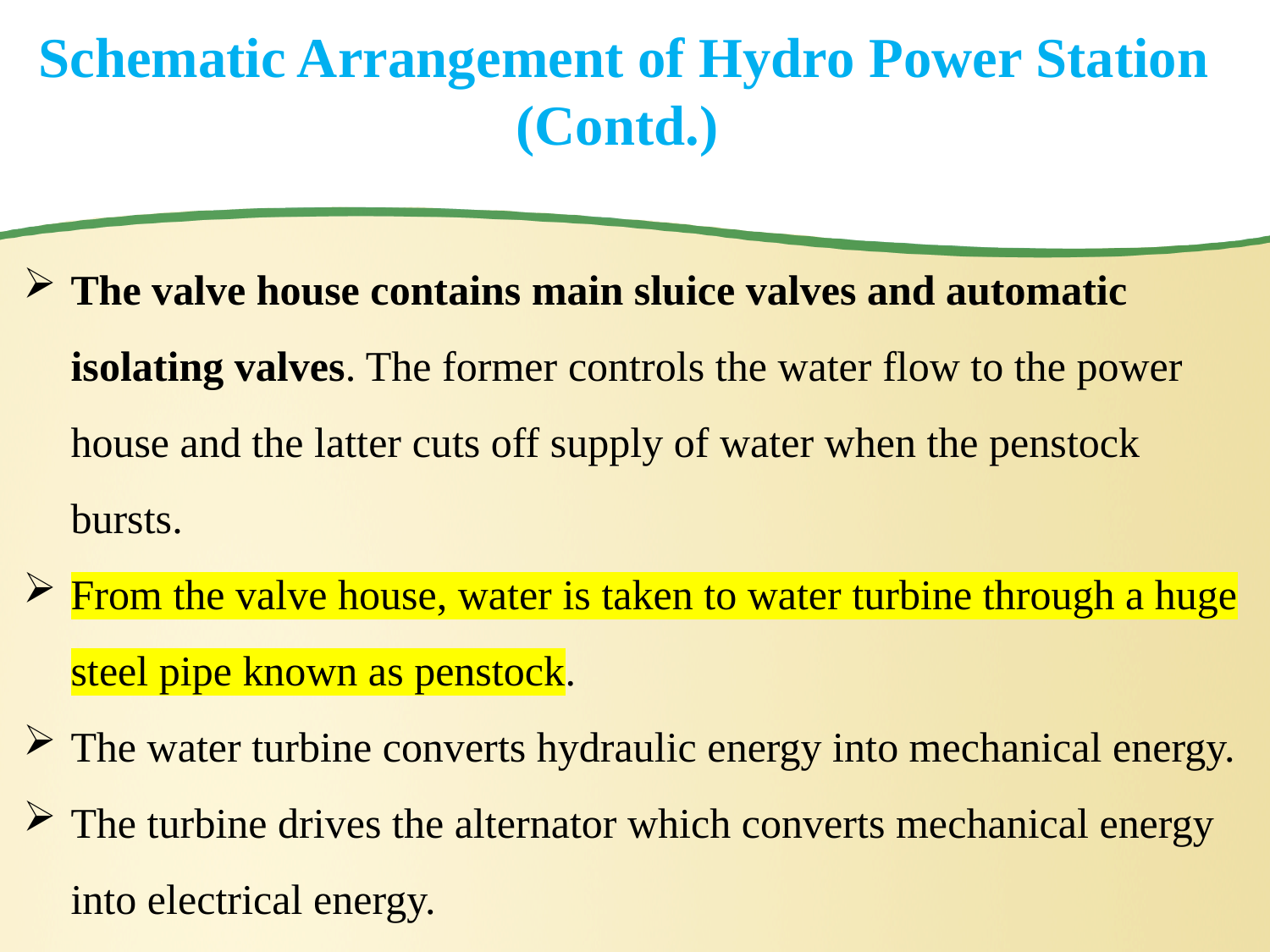

# Schematic Arrangement of Hydro Power Station (Contd.)
The valve house contains main sluice valves and automatic isolating valves. The former controls the water flow to the power house and the latter cuts off supply of water when the penstock bursts.
From the valve house, water is taken to water turbine through a huge steel pipe known as penstock.
The water turbine converts hydraulic energy into mechanical energy.
The turbine drives the alternator which converts mechanical energy into electrical energy.